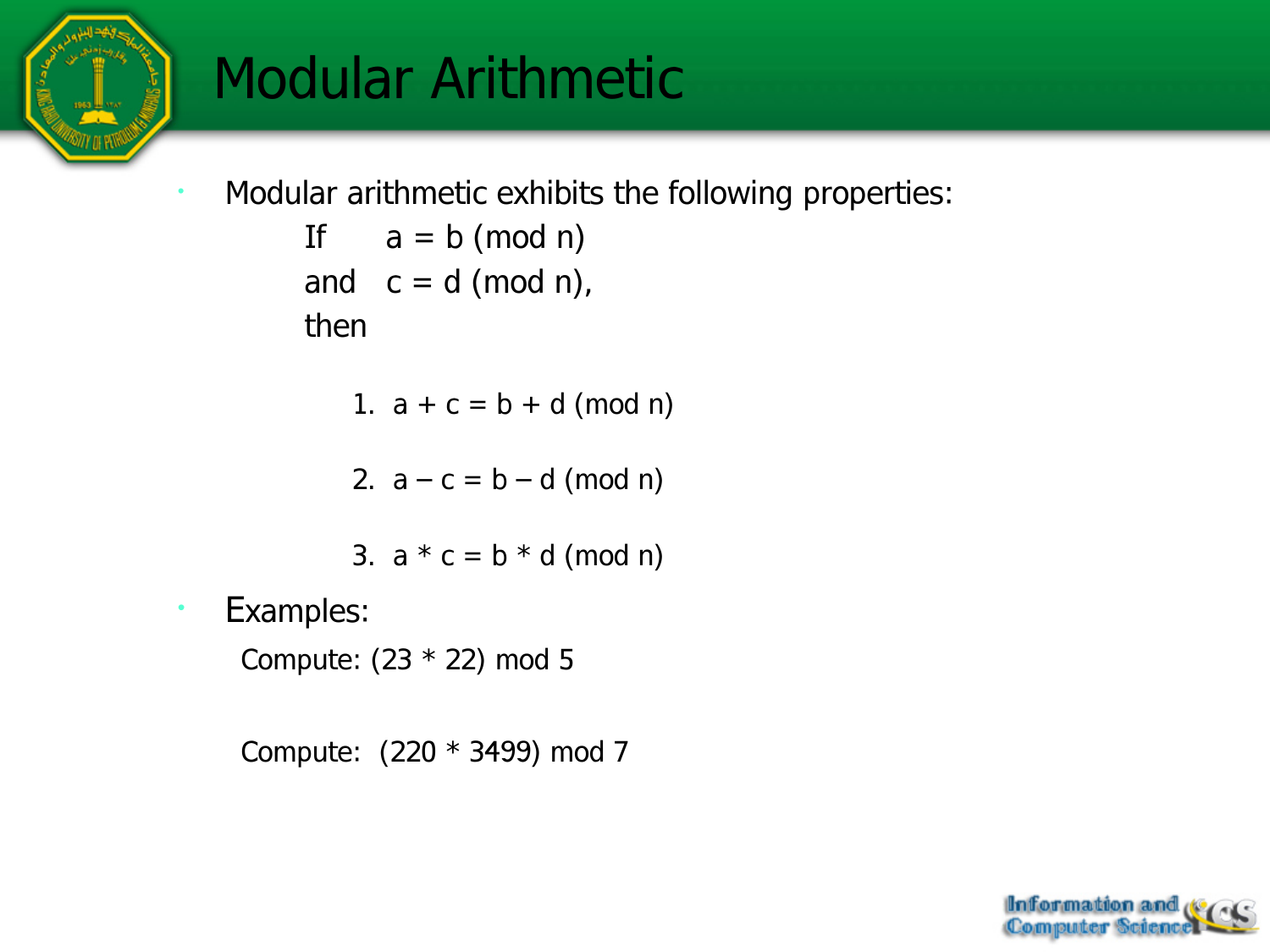

# Modular Arithmetic
Modular arithmetic exhibits the following properties:
	If      a = b (mod n)
	and   c = d (mod n),
	then
		1.  a + c = b + d (mod n)
		2.  a – c = b – d (mod n)
		3.  a * c = b * d (mod n)
Examples:
Compute: (23 * 22) mod 5

Compute:  (220 * 3499) mod 7